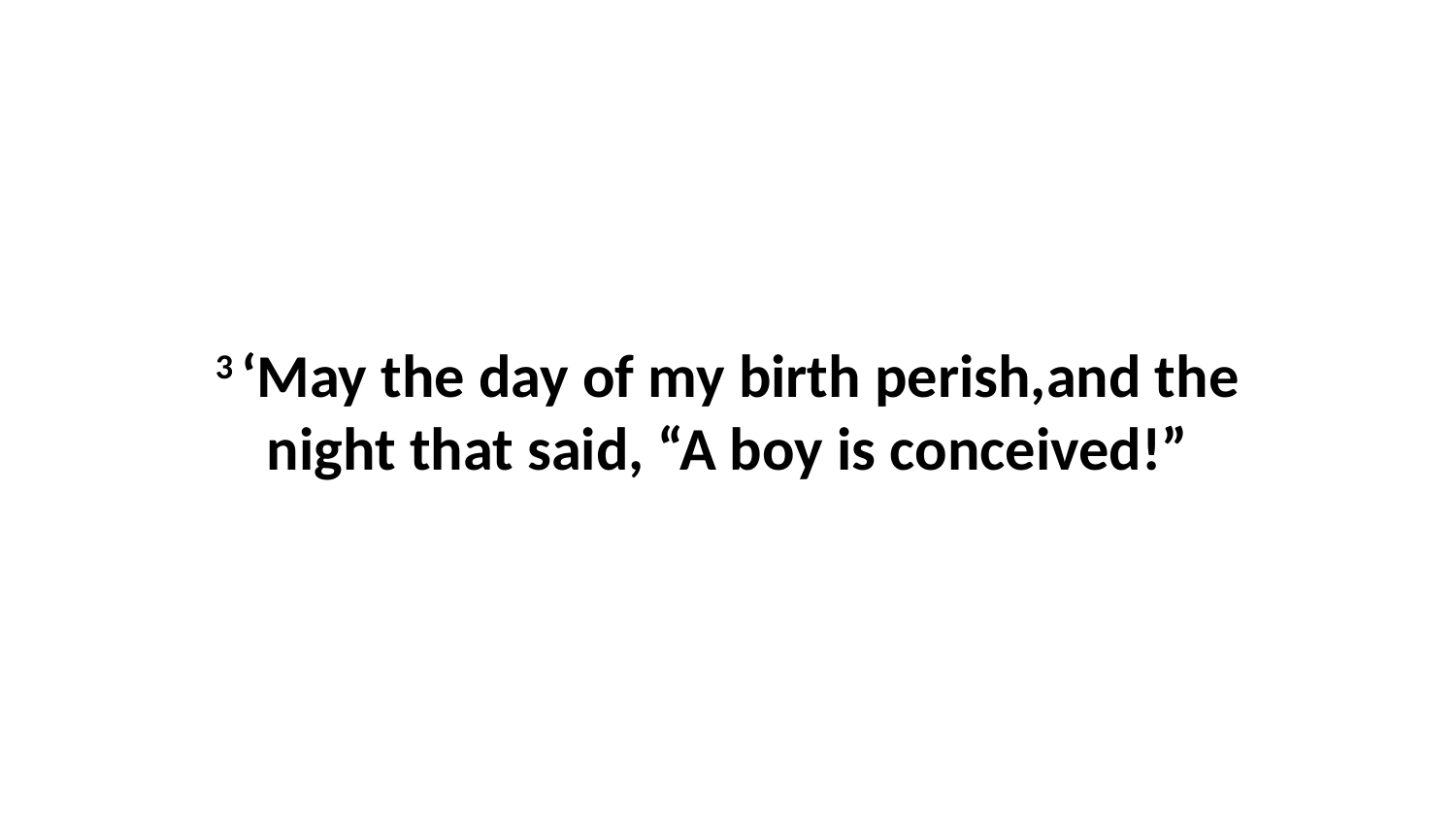

3 ‘May the day of my birth perish,and the night that said, “A boy is conceived!”